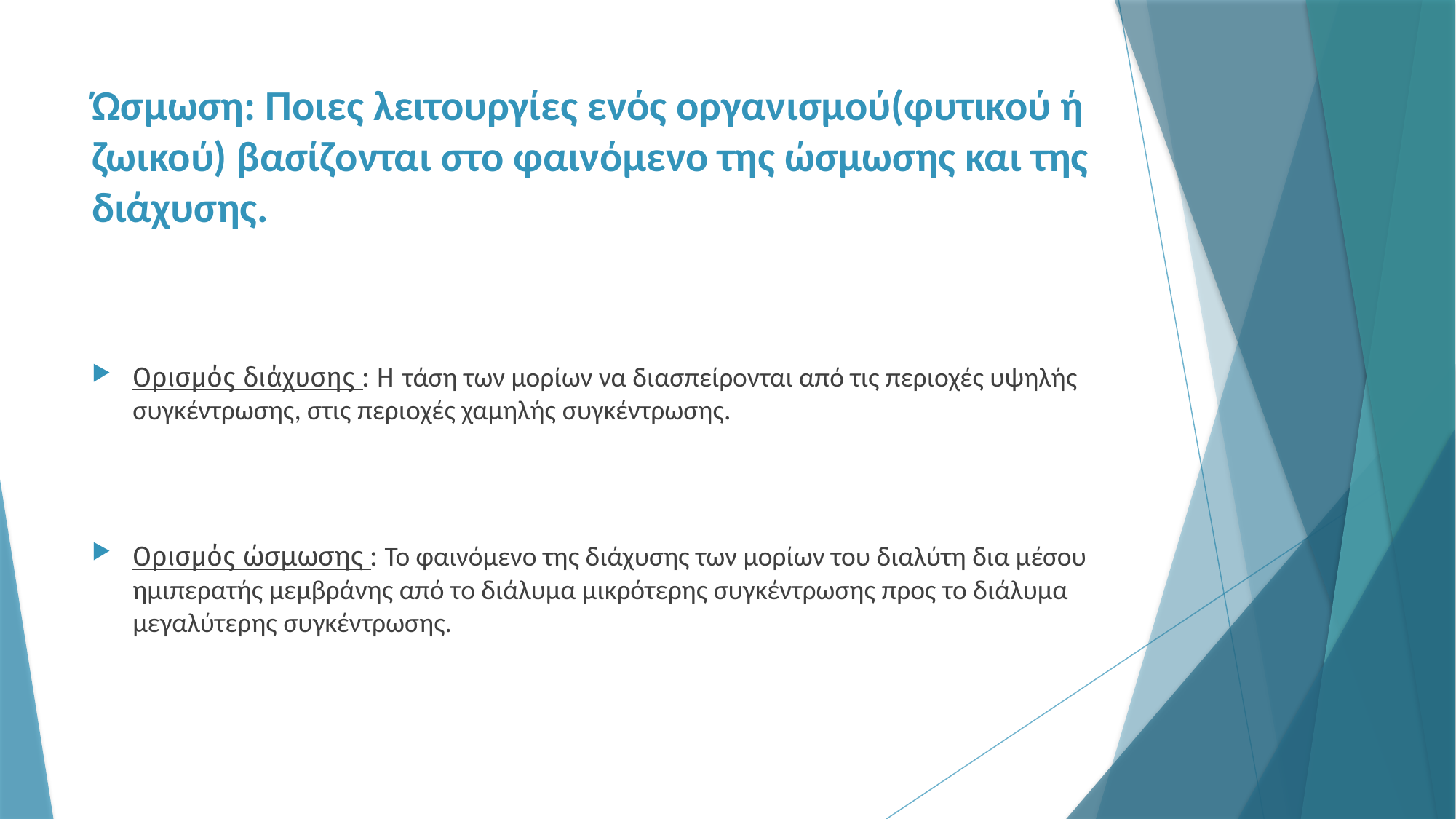

# Ώσμωση: Ποιες λειτουργίες ενός οργανισμού(φυτικού ή ζωικού) βασίζονται στο φαινόμενο της ώσμωσης και της διάχυσης.

Ορισμός διάχυσης : Η τάση των μορίων να διασπείρονται από τις περιοχές υψηλής συγκέντρωσης, στις περιοχές χαμηλής συγκέντρωσης.

Ορισμός ώσμωσης : Το φαινόμενο της διάχυσης των μορίων του διαλύτη δια μέσου ημιπερατής μεμβράνης από το διάλυμα μικρότερης συγκέντρωσης προς το διάλυμα μεγαλύτερης συγκέντρωσης.